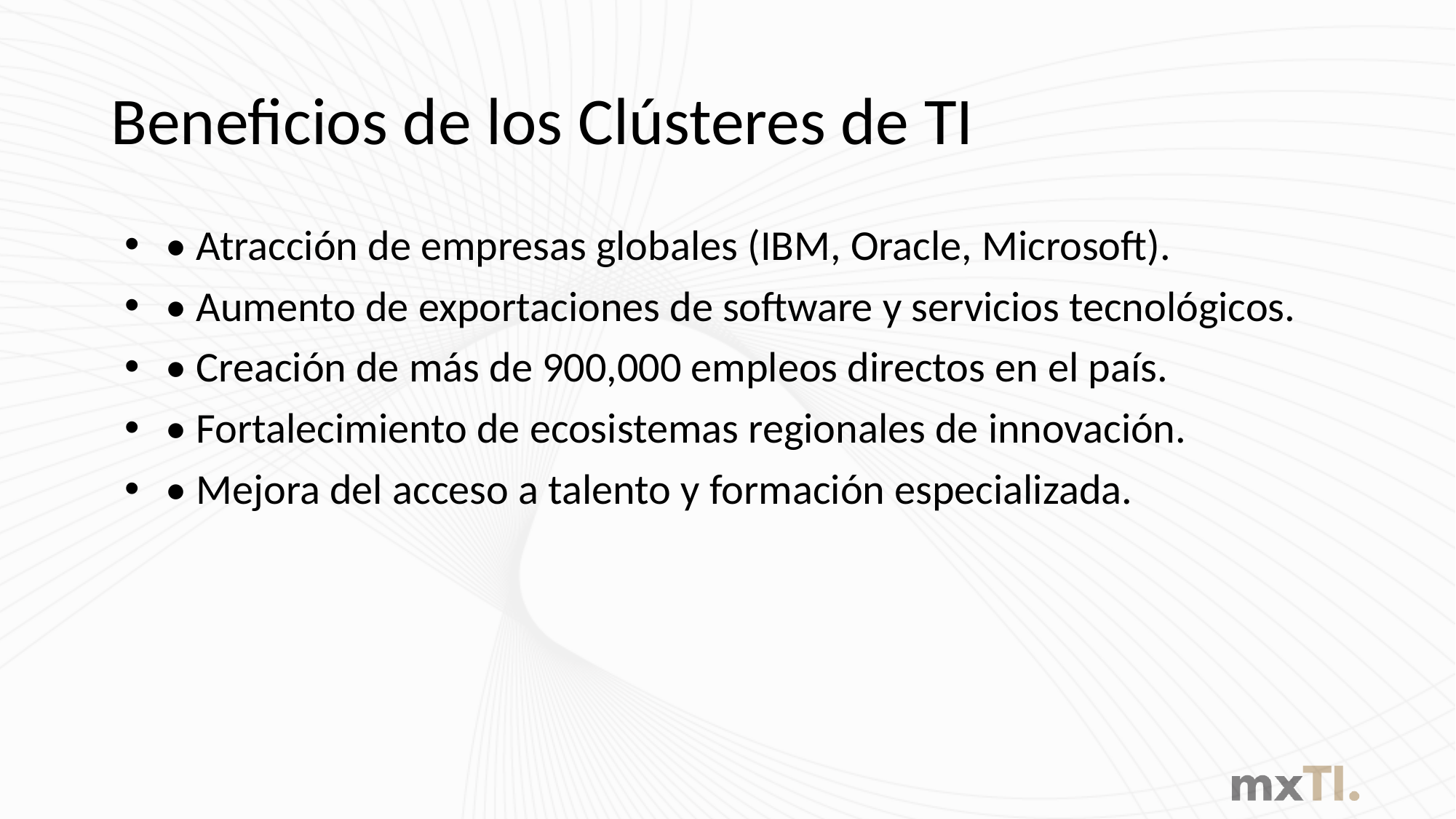

# Beneficios de los Clústeres de TI
• Atracción de empresas globales (IBM, Oracle, Microsoft).
• Aumento de exportaciones de software y servicios tecnológicos.
• Creación de más de 900,000 empleos directos en el país.
• Fortalecimiento de ecosistemas regionales de innovación.
• Mejora del acceso a talento y formación especializada.